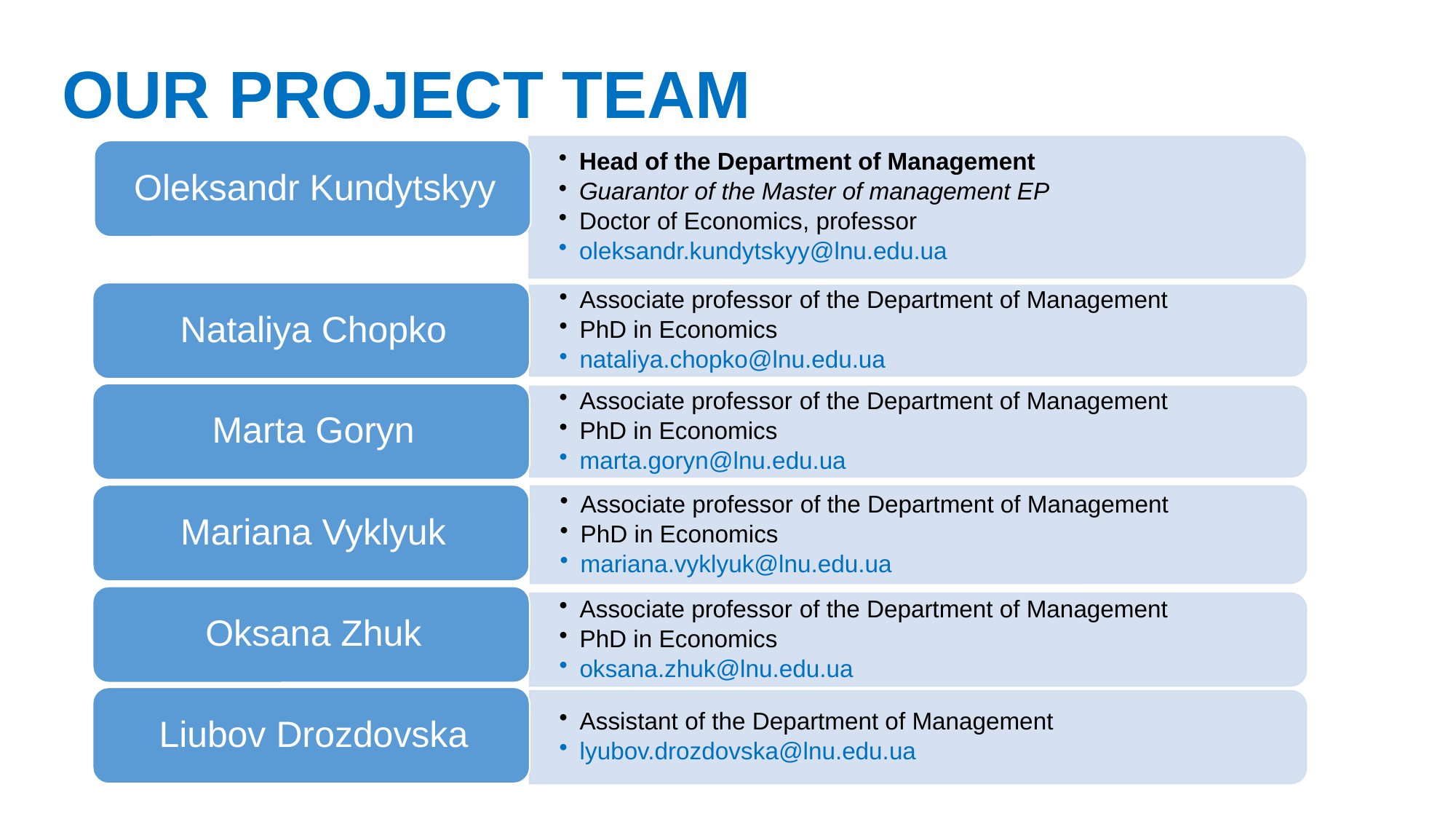

# OUR PROJECT TEAM
Head of the Department of Management
Guarantor of the Master of management EP
Doctor of Economics, professor
oleksandr.kundytskyy@lnu.edu.ua
Oleksandr Kundytskyy
Associate professor of the Department of Management
PhD in Economics
nataliya.chopko@lnu.edu.ua
Nataliya Chopko
Associate professor of the Department of Management
PhD in Economics
marta.goryn@lnu.edu.ua
Marta Goryn
Associate professor of the Department of Management
PhD in Economics
mariana.vyklyuk@lnu.edu.ua
Mariana Vyklyuk
Associate professor of the Department of Management
PhD in Economics
oksana.zhuk@lnu.edu.ua
Oksana Zhuk
Assistant of the Department of Management
lyubov.drozdovska@lnu.edu.ua
Liubov Drozdovska